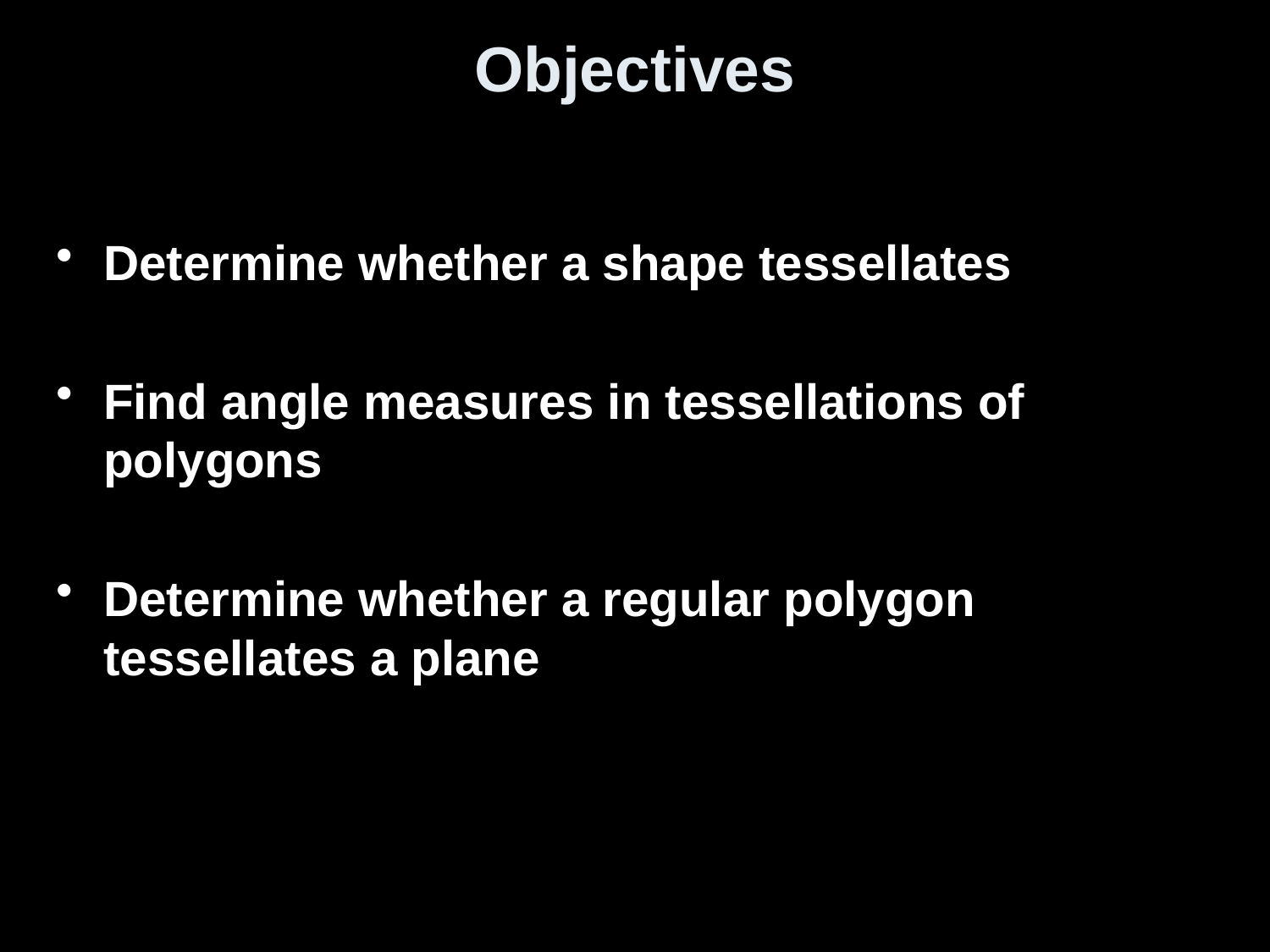

# Objectives
Determine whether a shape tessellates

Find angle measures in tessellations of polygons

Determine whether a regular polygon tessellates a plane